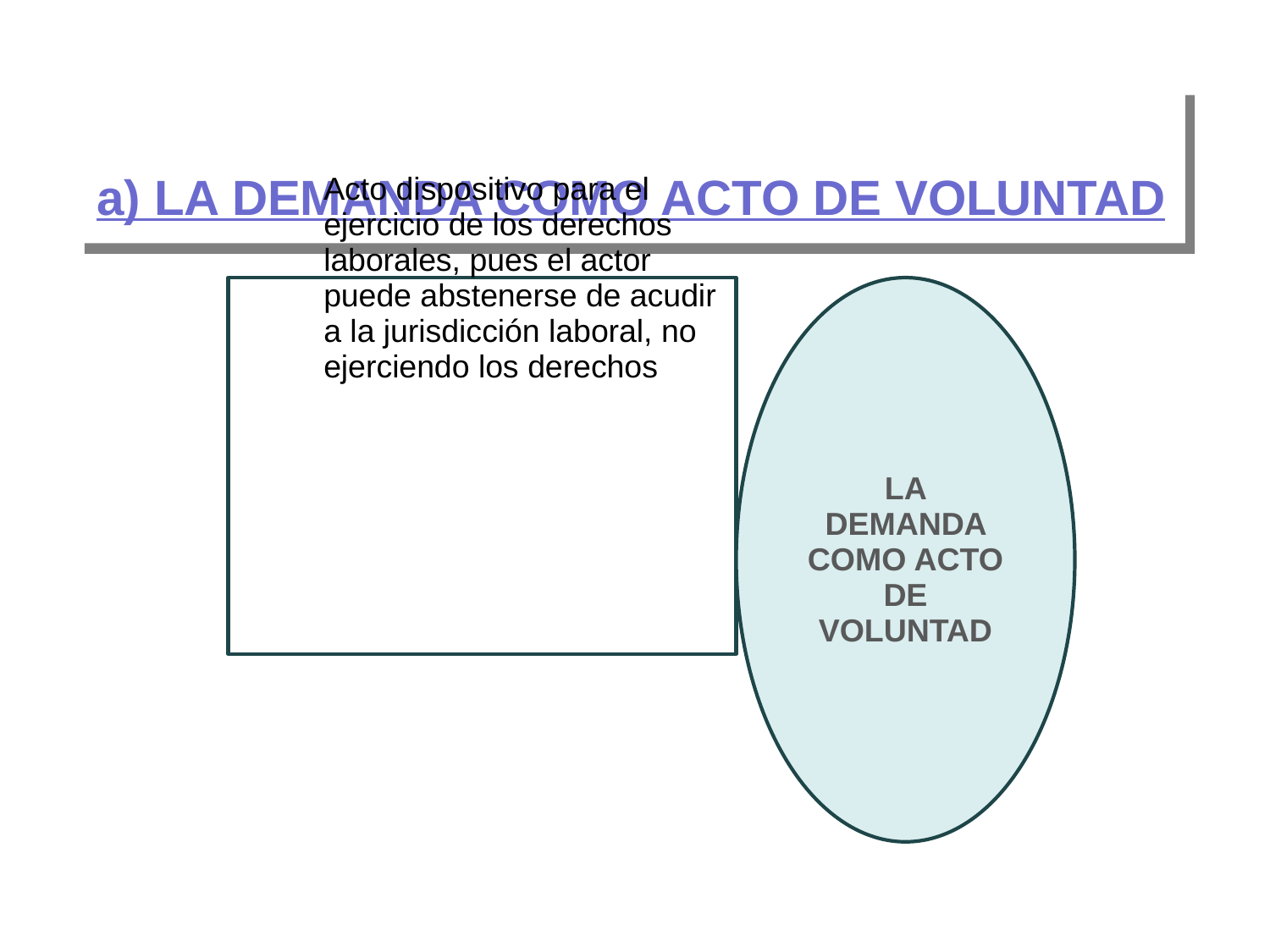

# a) LA DEMANDA COMO ACTO DE VOLUNTAD
LA DEMANDA COMO ACTO DE VOLUNTAD